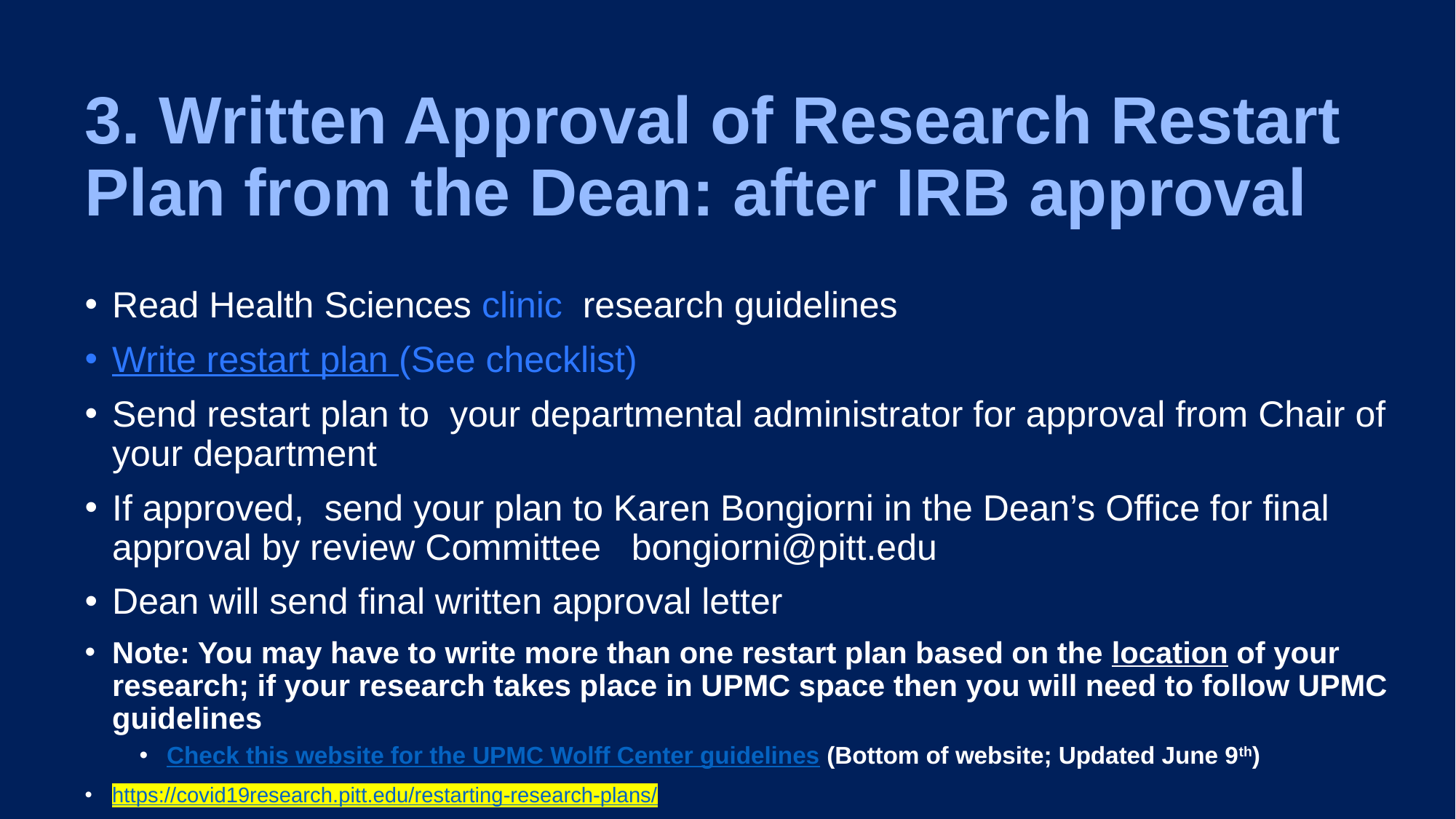

3. Written Approval of Research Restart Plan from the Dean: after IRB approval

Read Health Sciences clinic  research guidelines
Write restart plan (See checklist)
Send restart plan to  your departmental administrator for approval from Chair of your department
If approved,  send your plan to Karen Bongiorni in the Dean’s Office for final approval by review Committee   bongiorni@pitt.edu
Dean will send final written approval letter
Note: You may have to write more than one restart plan based on the location of your research; if your research takes place in UPMC space then you will need to follow UPMC guidelines
Check this website for the UPMC Wolff Center guidelines (Bottom of website; Updated June 9th)
https://covid19research.pitt.edu/restarting-research-plans/